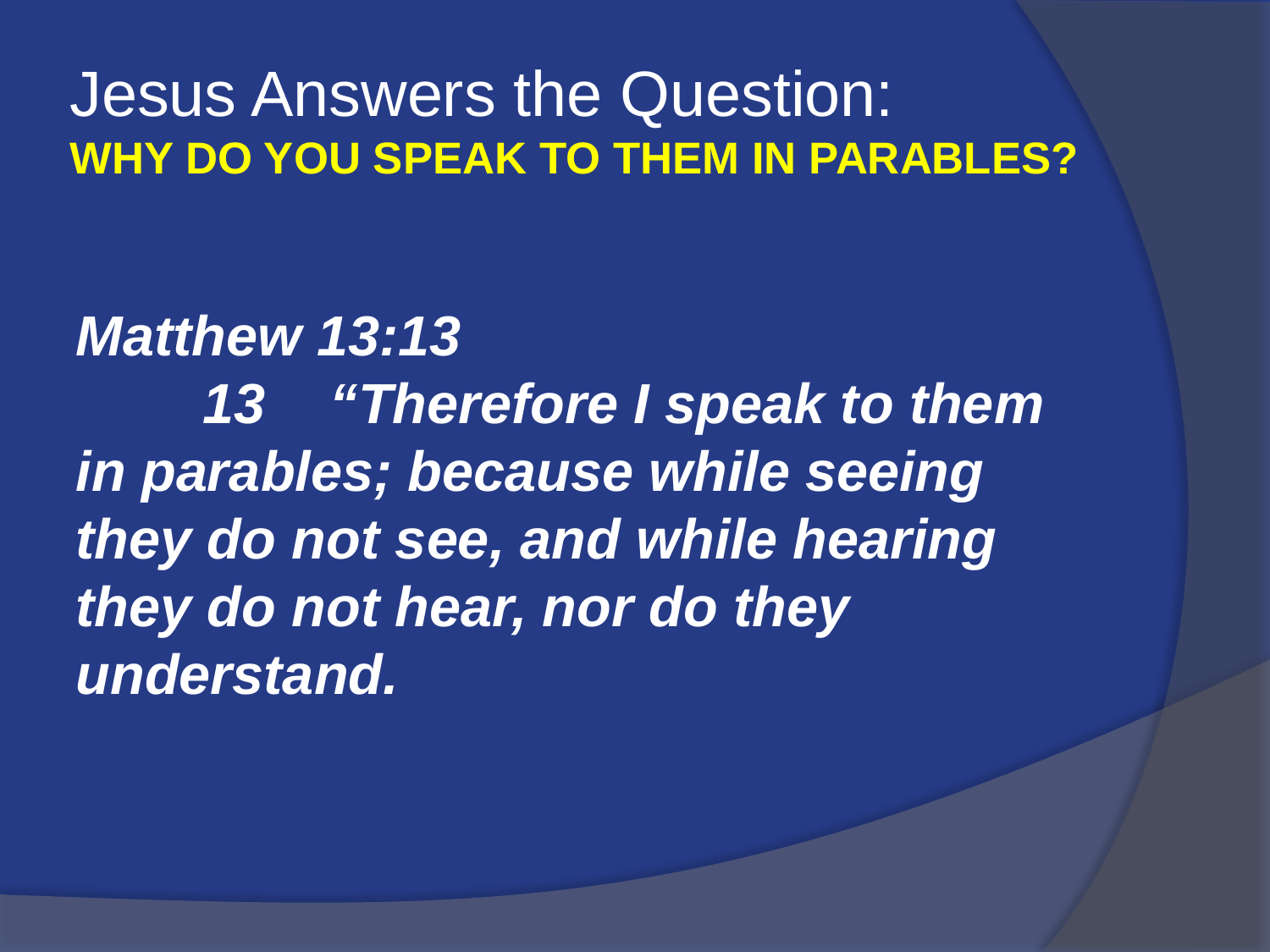

# Jesus Answers the Question: WHY DO YOU SPEAK TO THEM IN PARABLES?
Matthew 13:13
	13	“Therefore I speak to them in parables; because while seeing they do not see, and while hearing they do not hear, nor do they understand.